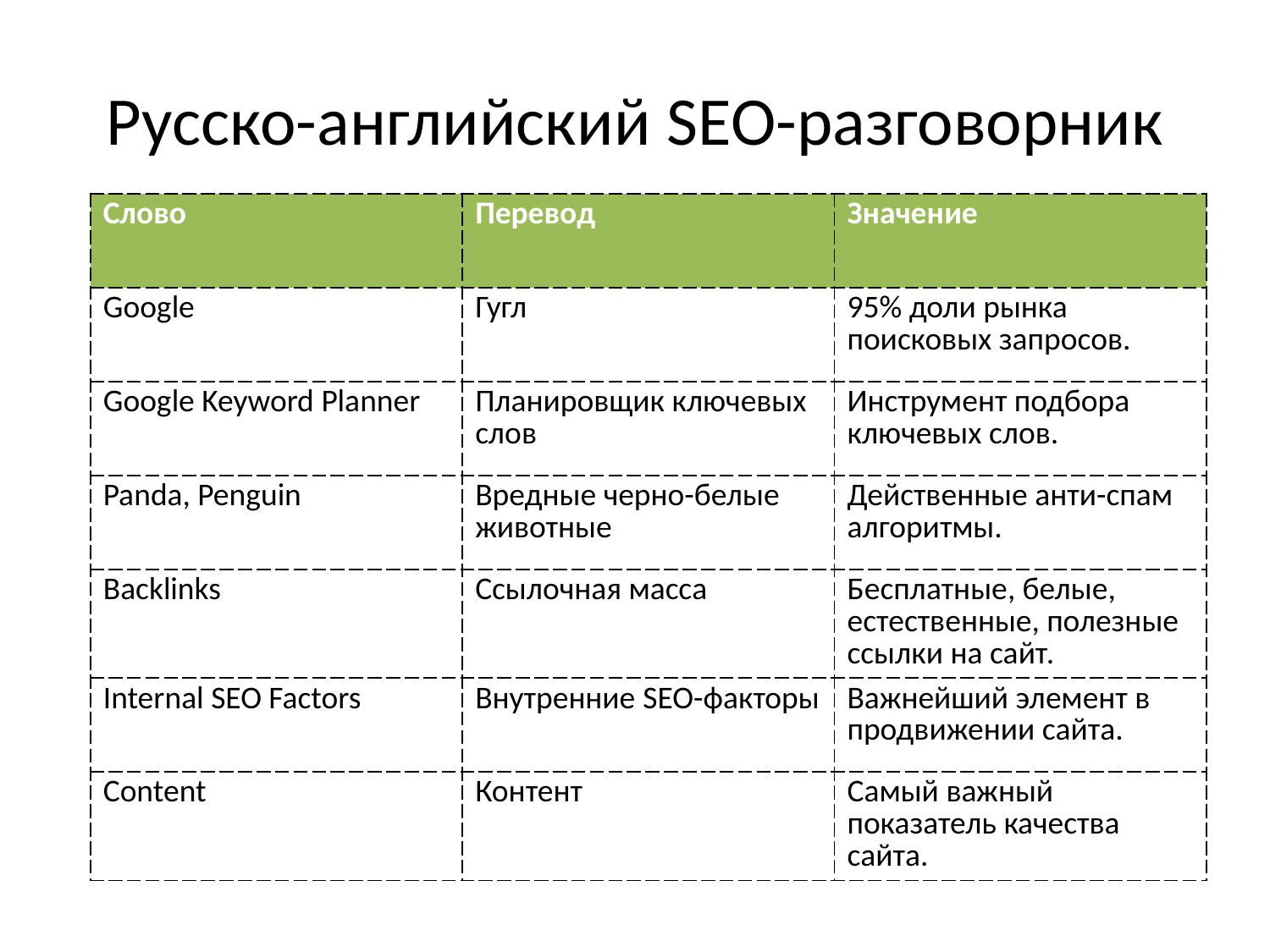

# Русско-английский SEO-разговорник
| Слово | Перевод | Значение |
| --- | --- | --- |
| Google | Гугл | 95% доли рынка поисковых запросов. |
| Google Keyword Planner | Планировщик ключевых слов | Инструмент подбора ключевых слов. |
| Panda, Penguin | Вредные черно-белые животные | Действенные анти-спам алгоритмы. |
| Backlinks | Ссылочная масса | Бесплатные, белые, естественные, полезные ссылки на сайт. |
| Internal SEO Factors | Внутренние SEO-факторы | Важнейший элемент в продвижении сайта. |
| Content | Контент | Самый важный показатель качества сайта. |